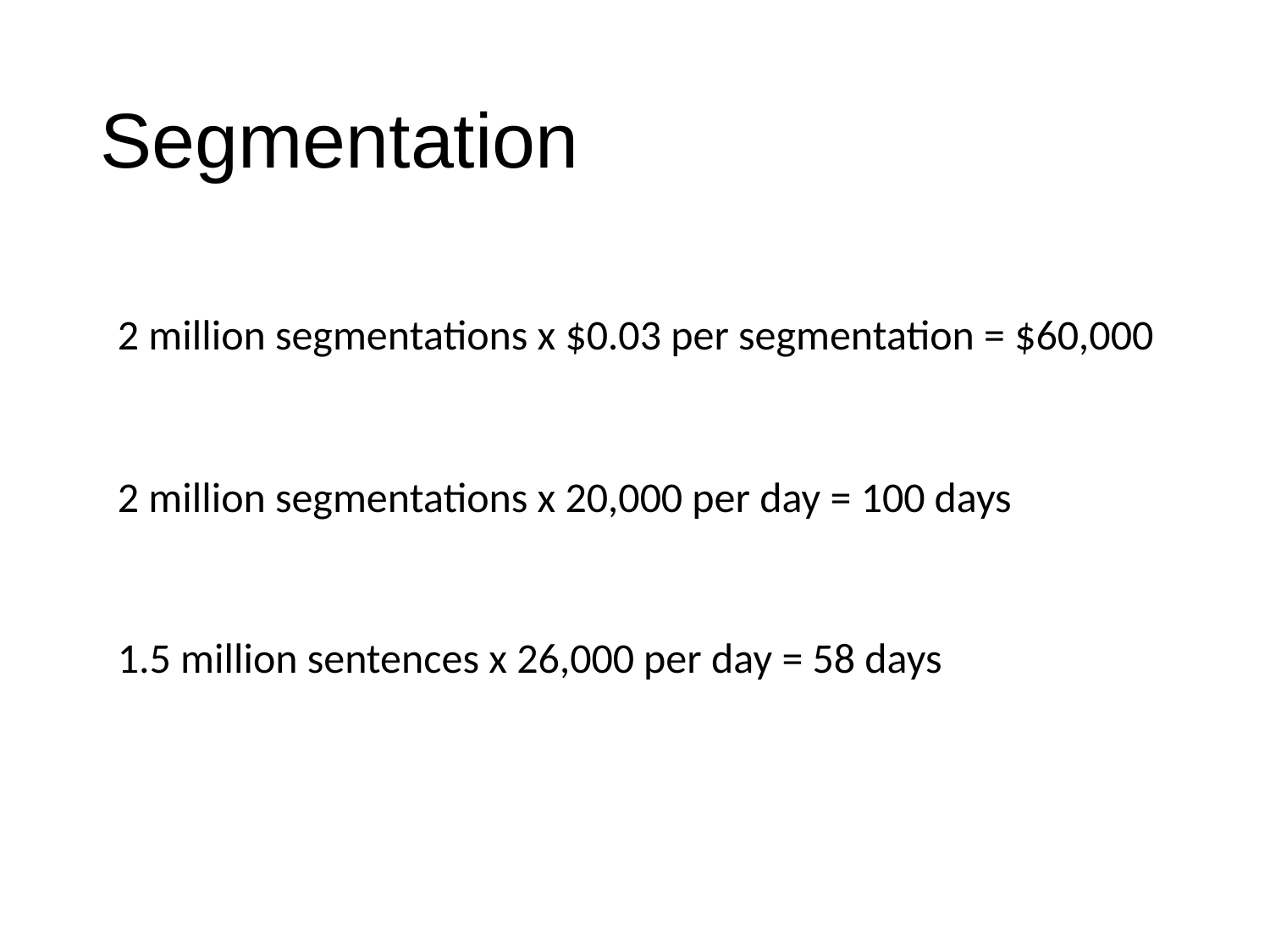

# Segmentation
2 million segmentations x $0.03 per segmentation = $60,000
2 million segmentations x 20,000 per day = 100 days
1.5 million sentences x 26,000 per day = 58 days